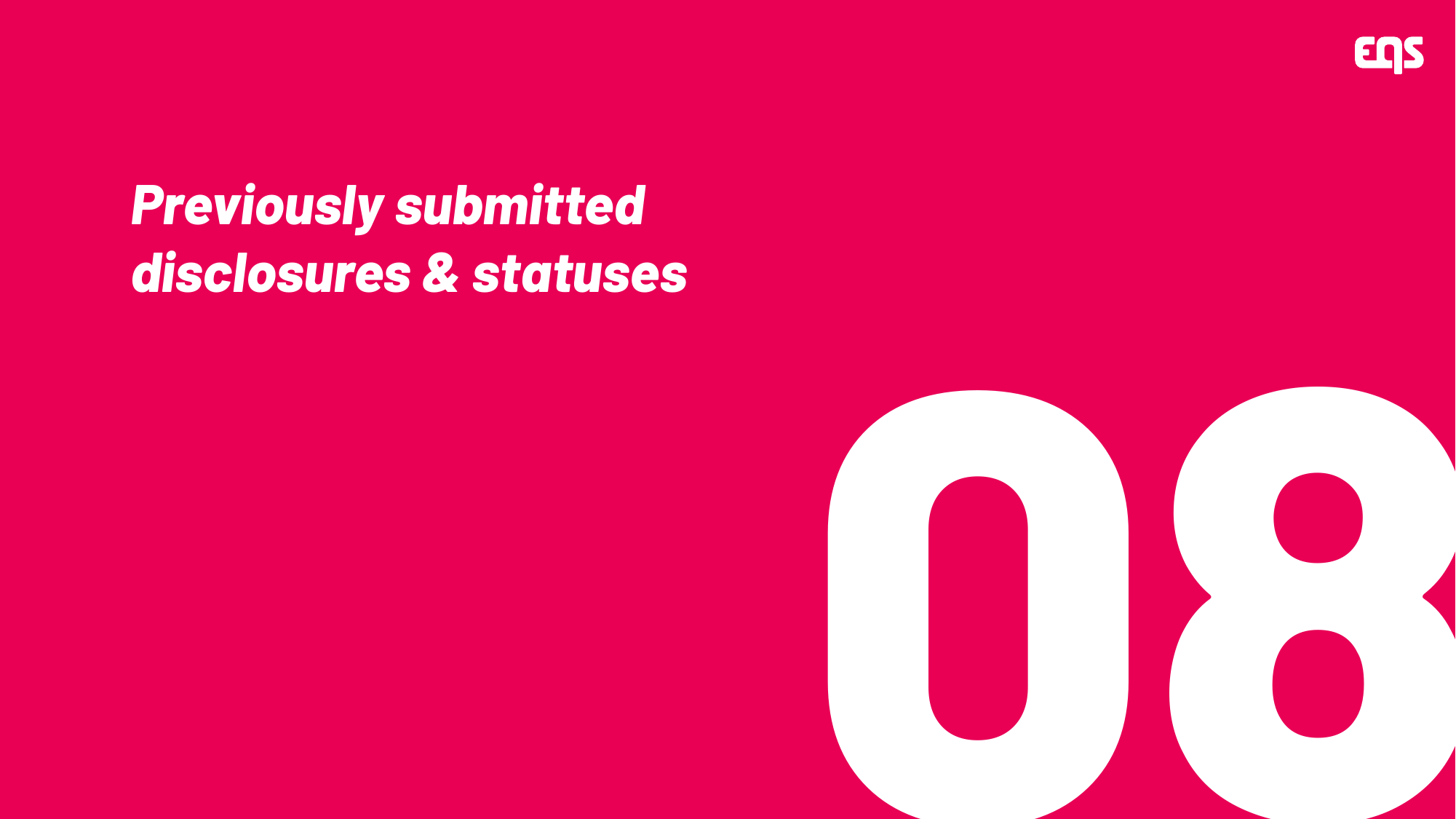

Previously submitted disclosures & statuses
# 08